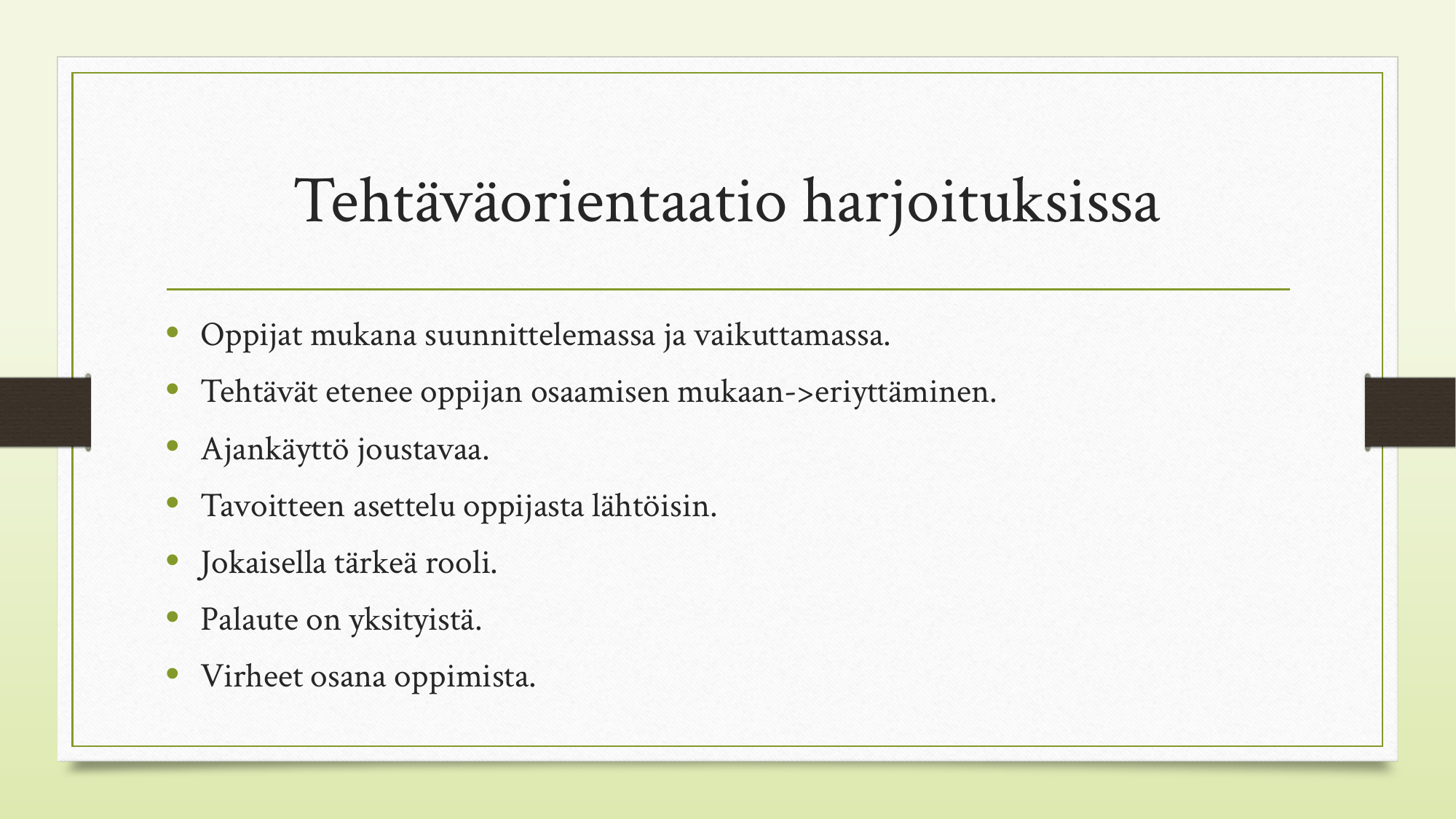

# Tehtäväorientaatio harjoituksissa
Oppijat mukana suunnittelemassa ja vaikuttamassa.
Tehtävät etenee oppijan osaamisen mukaan->eriyttäminen.
Ajankäyttö joustavaa.
Tavoitteen asettelu oppijasta lähtöisin.
Jokaisella tärkeä rooli.
Palaute on yksityistä.
Virheet osana oppimista.